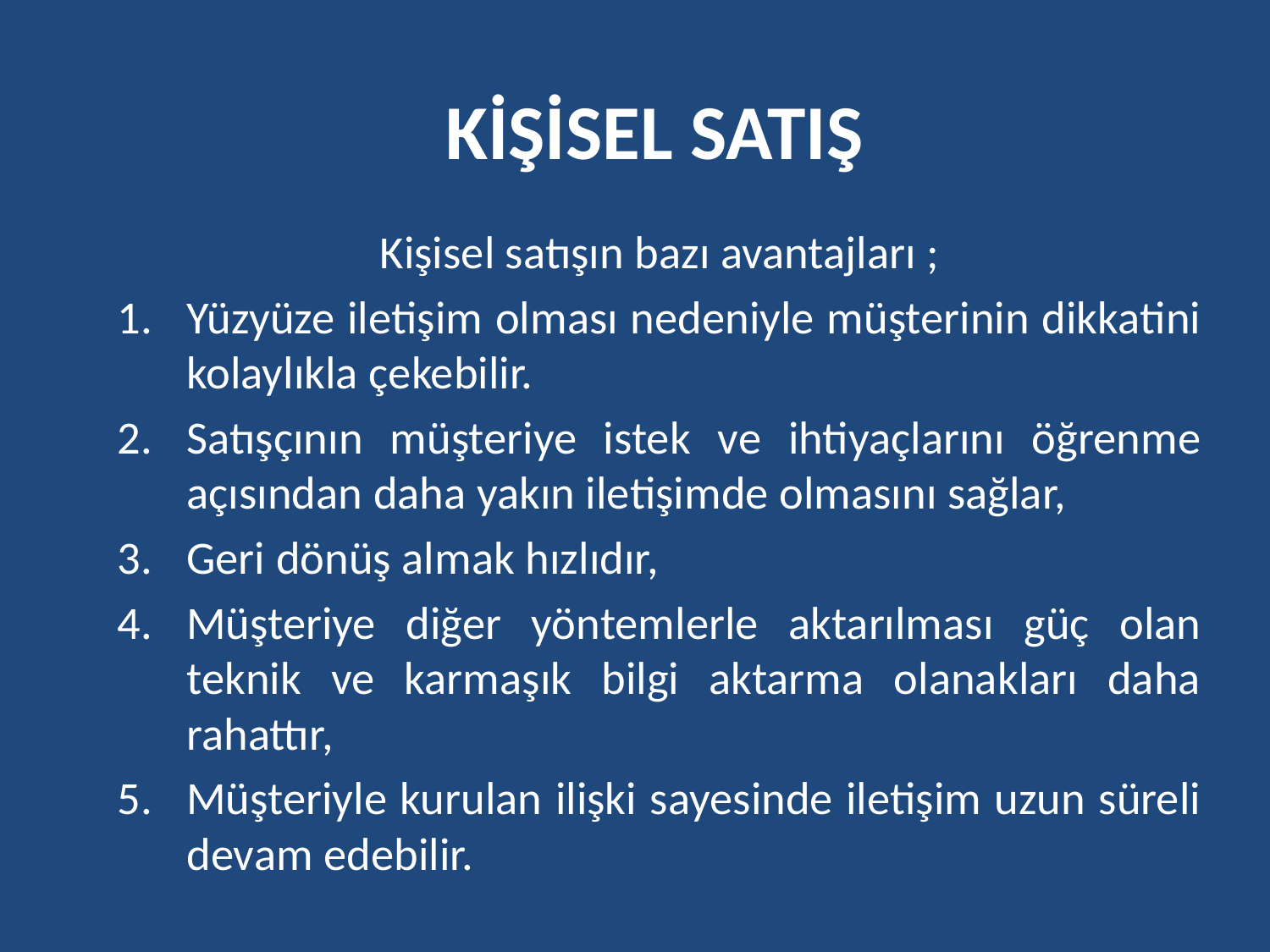

# KİŞİSEL SATIŞ
Kişisel satışın bazı avantajları ;
Yüzyüze iletişim olması nedeniyle müşterinin dikkatini kolaylıkla çekebilir.
Satışçının müşteriye istek ve ihtiyaçlarını öğrenme açısından daha yakın iletişimde olmasını sağlar,
Geri dönüş almak hızlıdır,
Müşteriye diğer yöntemlerle aktarılması güç olan teknik ve karmaşık bilgi aktarma olanakları daha rahattır,
Müşteriyle kurulan ilişki sayesinde iletişim uzun süreli devam edebilir.